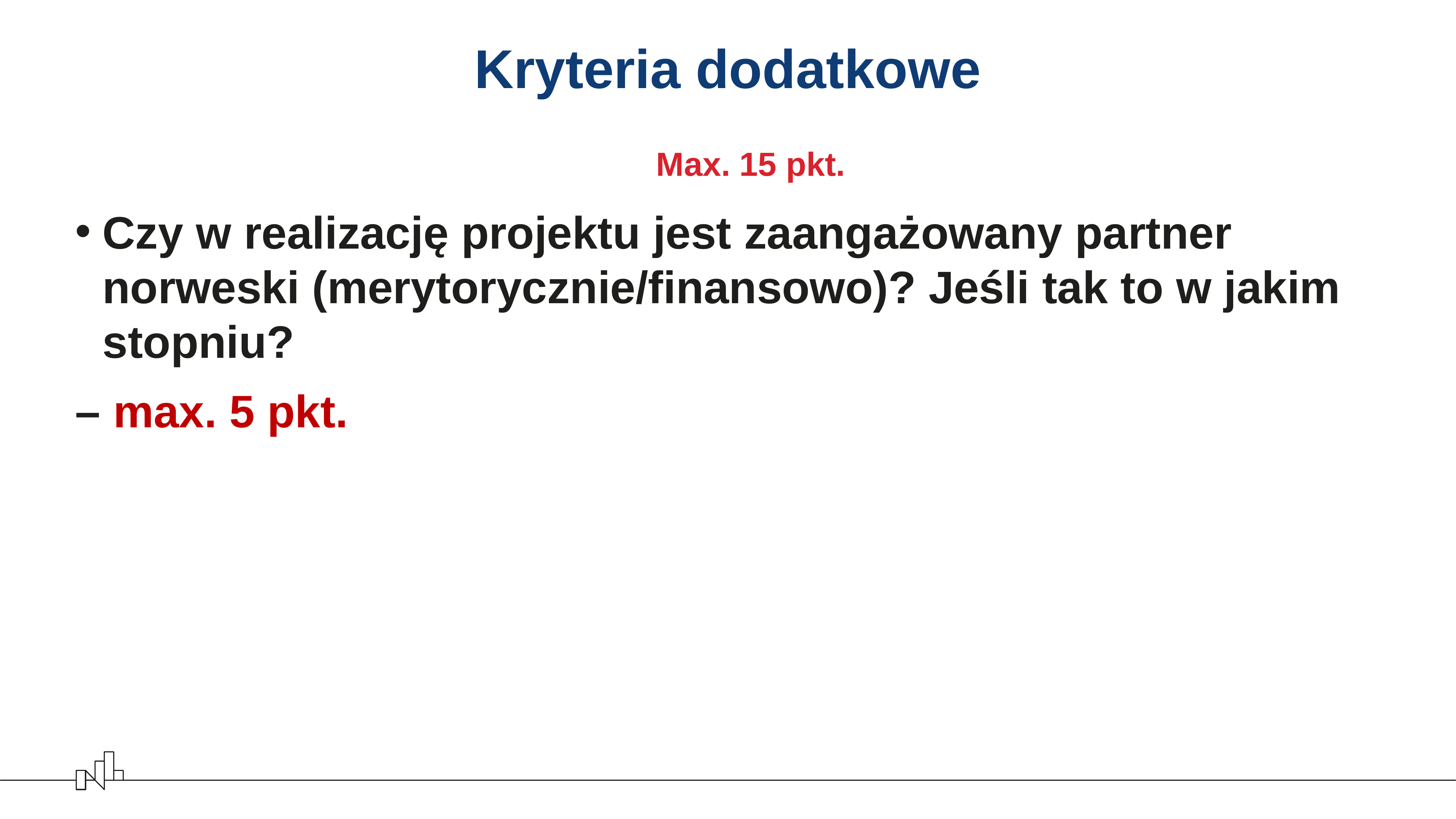

# Kryteria dodatkowe
Max. 15 pkt.
Czy w realizację projektu jest zaangażowany partner norweski (merytorycznie/finansowo)? Jeśli tak to w jakim stopniu?
– max. 5 pkt.